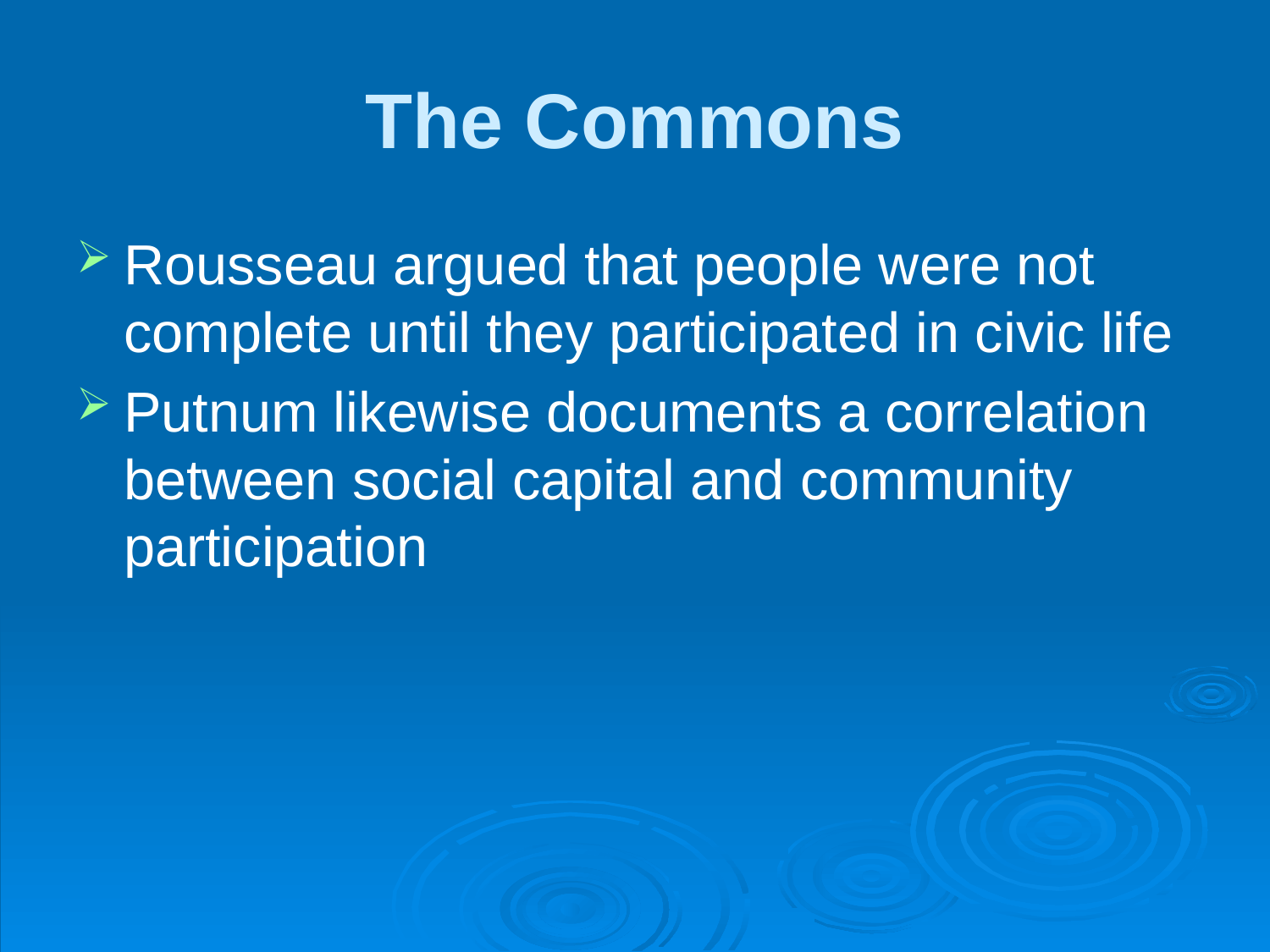

# The Commons
Rousseau argued that people were not complete until they participated in civic life
Putnum likewise documents a correlation between social capital and community participation